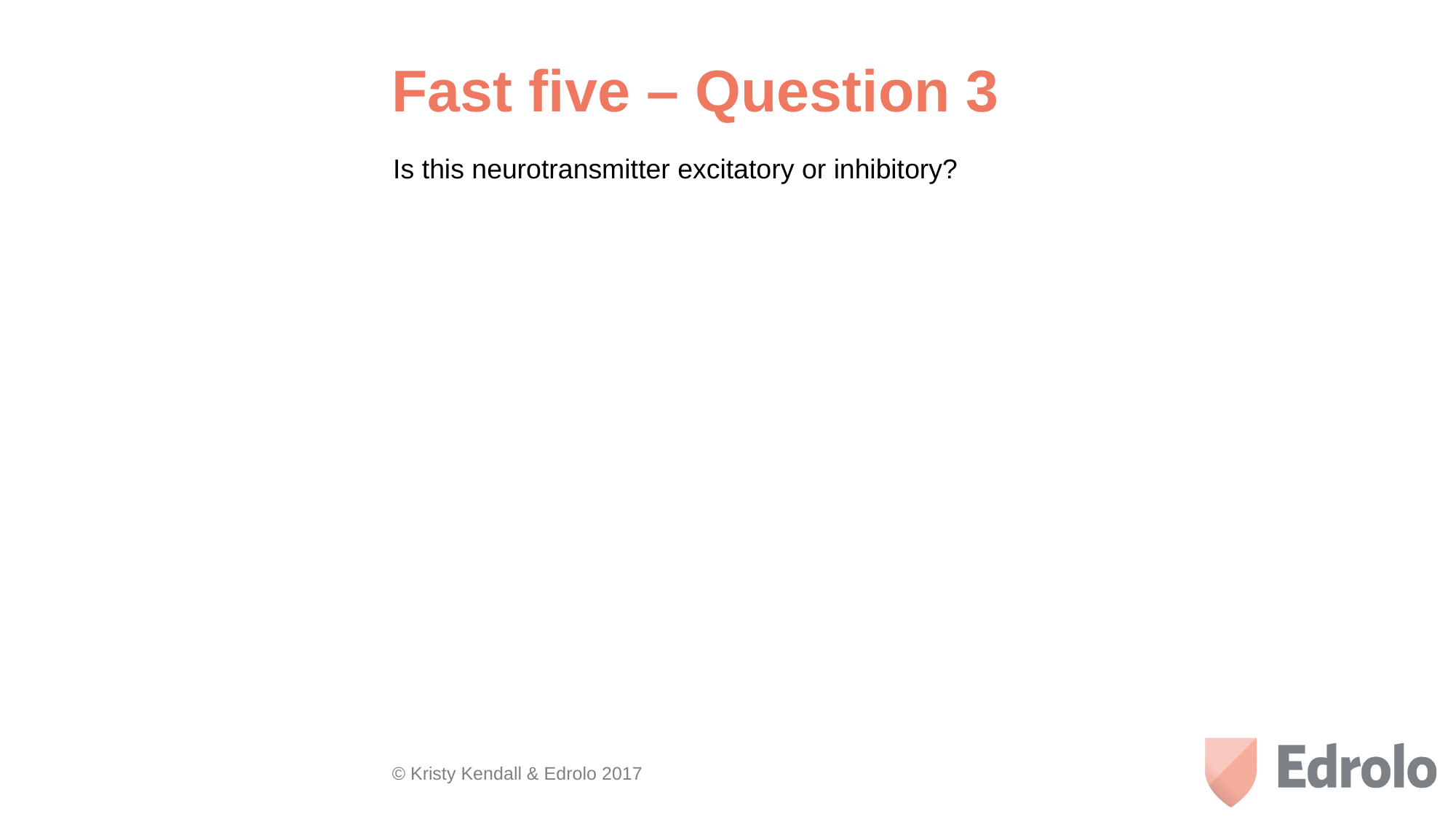

Fast five – Question 3
Is this neurotransmitter excitatory or inhibitory?
© Kristy Kendall & Edrolo 2017